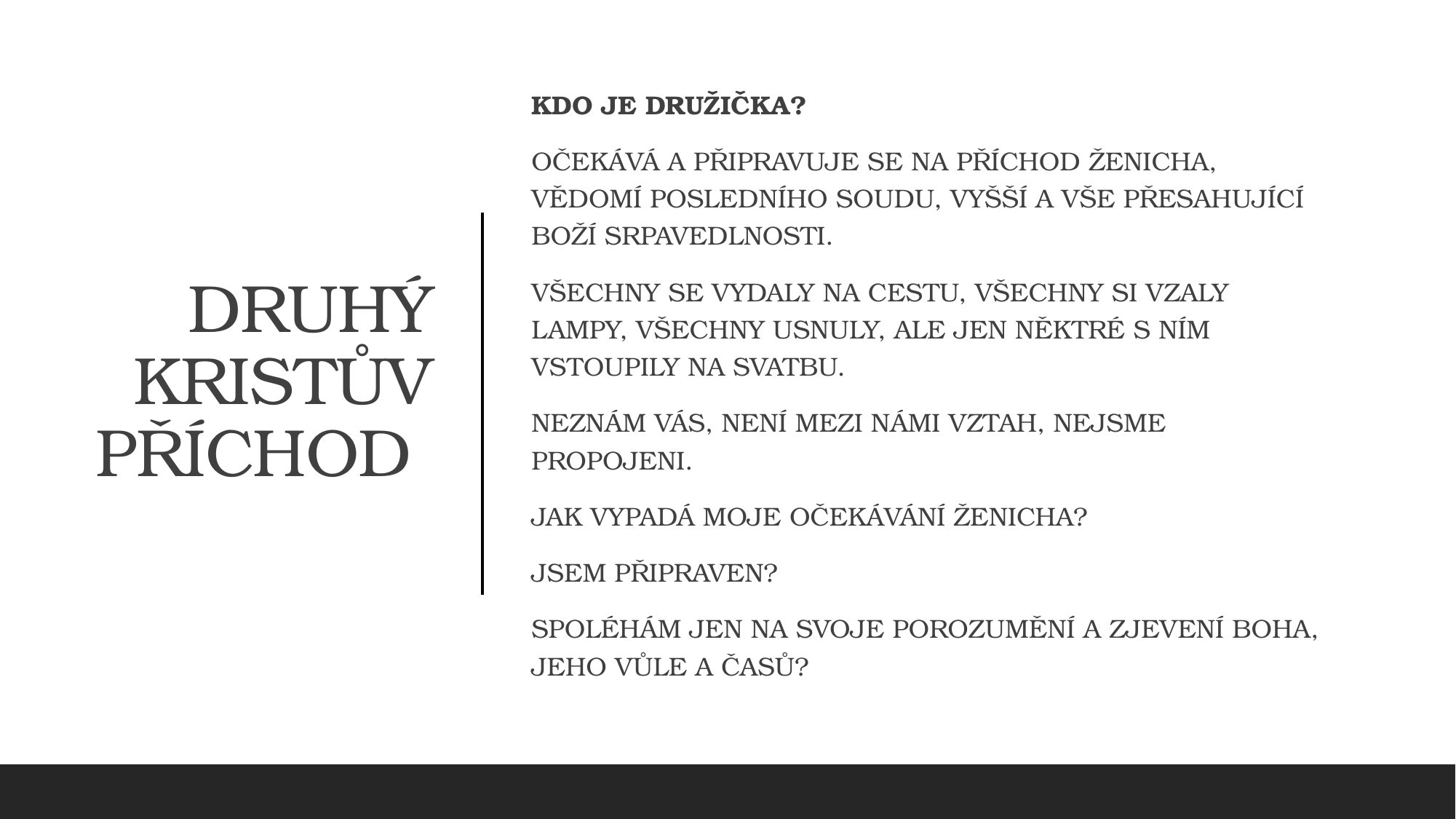

KDO JE DRUŽIČKA?
OČEKÁVÁ A PŘIPRAVUJE SE NA PŘÍCHOD ŽENICHA, VĚDOMÍ POSLEDNÍHO SOUDU, VYŠŠÍ A VŠE PŘESAHUJÍCÍ BOŽÍ SRPAVEDLNOSTI.
VŠECHNY SE VYDALY NA CESTU, VŠECHNY SI VZALY LAMPY, VŠECHNY USNULY, ALE JEN NĚKTRÉ S NÍM VSTOUPILY NA SVATBU.
NEZNÁM VÁS, NENÍ MEZI NÁMI VZTAH, NEJSME PROPOJENI.
JAK VYPADÁ MOJE OČEKÁVÁNÍ ŽENICHA?
JSEM PŘIPRAVEN?
SPOLÉHÁM JEN NA SVOJE POROZUMĚNÍ A ZJEVENÍ BOHA, JEHO VŮLE A ČASŮ?
# DRUHÝ KRISTŮV PŘÍCHOD